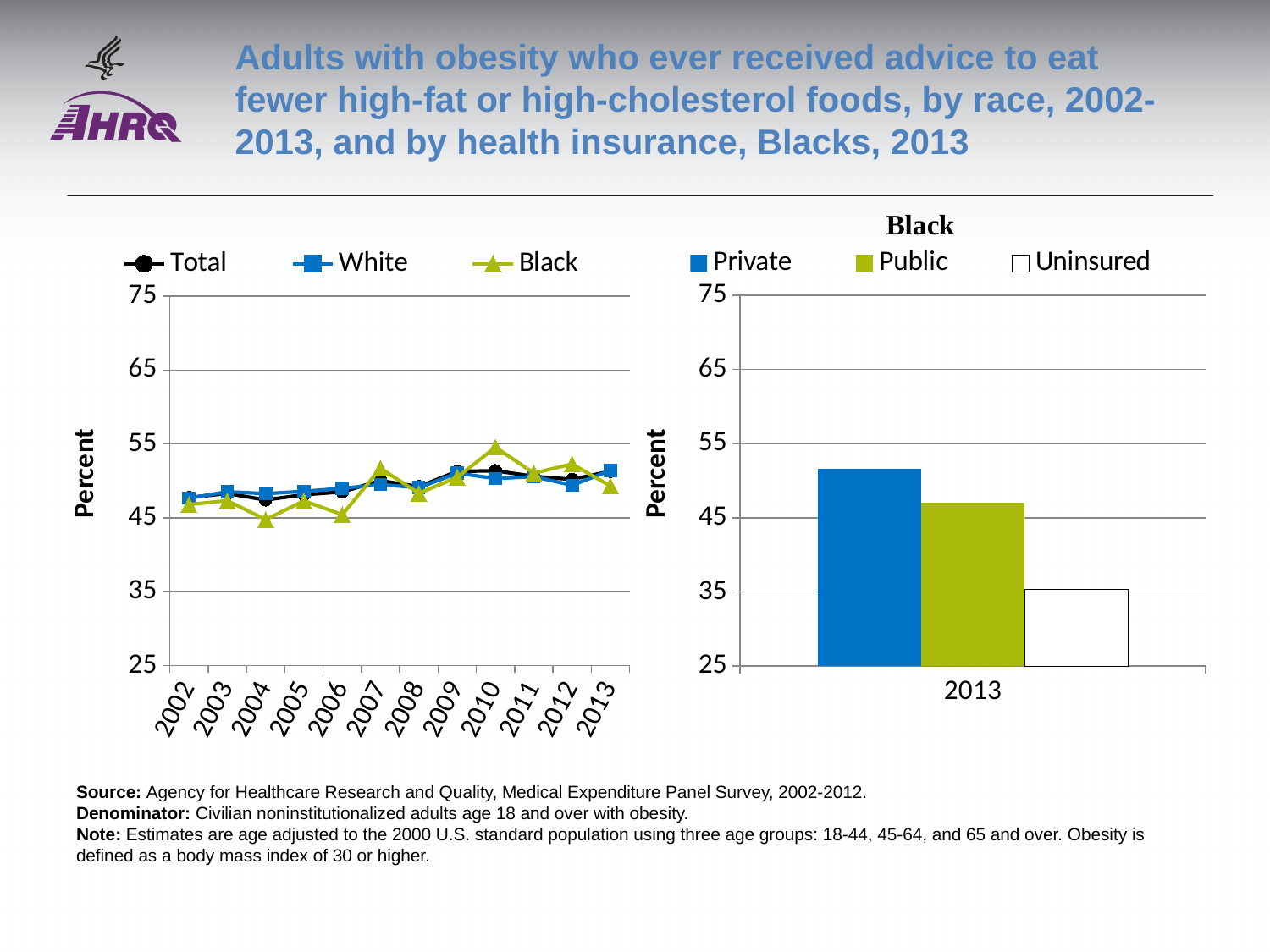

# Adults with obesity who ever received advice to eat fewer high-fat or high-cholesterol foods, by race, 2002-2013, and by health insurance, Blacks, 2013

### Chart

| Category | Total | White | Black |
|---|---|---|---|
| 2002 | 47.7423 | 47.6498 | 46.7939 |
| 2003 | 48.2876 | 48.5196 | 47.3176 |
| 2004 | 47.4146 | 48.2649 | 44.7515 |
| 2005 | 48.121 | 48.5694 | 47.2894 |
| 2006 | 48.5114 | 48.9923 | 45.4216 |
| 2007 | 50.0262 | 49.4962 | 51.6979 |
| 2008 | 49.2147 | 49.0794 | 48.3054 |
| 2009 | 51.2845 | 51.0438 | 50.4798 |
| 2010 | 51.3683 | 50.3192 | 54.5386 |
| 2011 | 50.6083 | 50.5762 | 51.0526 |
| 2012 | 50.2 | 49.4147 | 52.2746 |
| 2013 | 51.3 | 51.4 | 49.3 |

### Chart

| Category | Private | Public | Uninsured |
|---|---|---|---|
| 2013 | 51.6 | 47.0 | 35.4 |
Source: Agency for Healthcare Research and Quality, Medical Expenditure Panel Survey, 2002-2012.
Denominator: Civilian noninstitutionalized adults age 18 and over with obesity.
Note: Estimates are age adjusted to the 2000 U.S. standard population using three age groups: 18-44, 45-64, and 65 and over. Obesity is defined as a body mass index of 30 or higher.